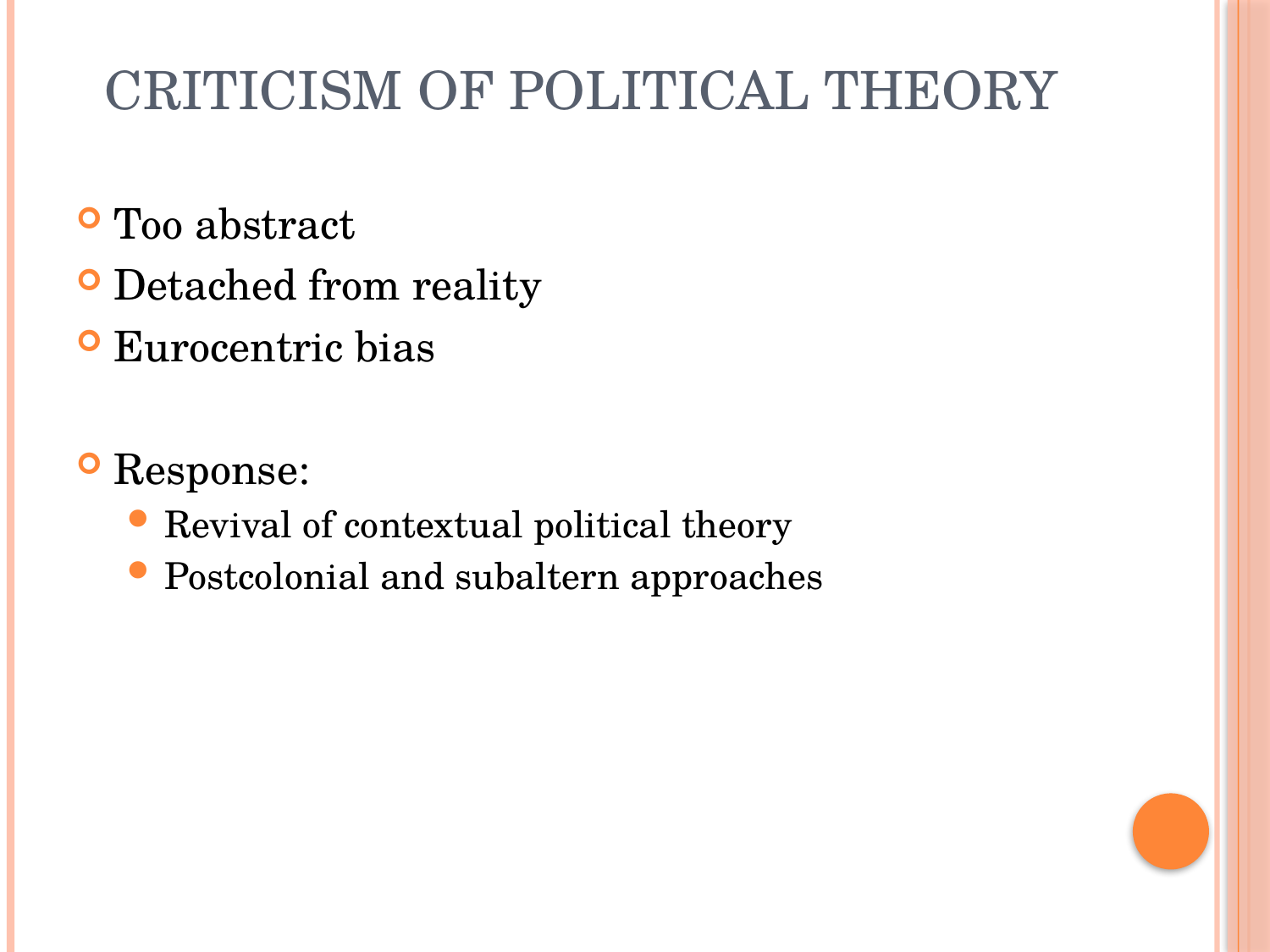

# Criticism of Political Theory
Too abstract
Detached from reality
Eurocentric bias

Response:
Revival of contextual political theory
Postcolonial and subaltern approaches